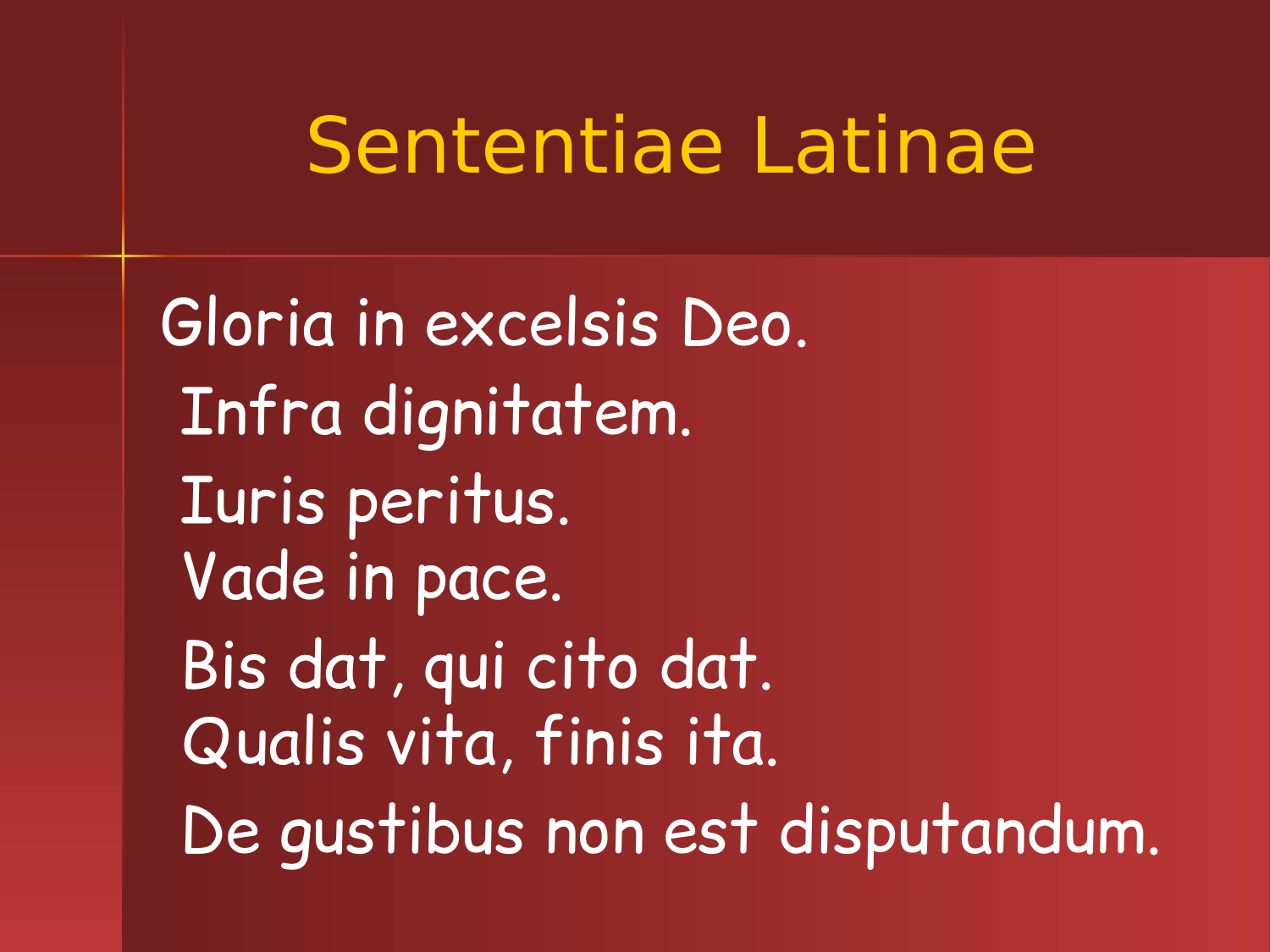

# Sententiae Latinae
Gloria in excelsis Deo.
 Infra dignitatem.
 Iuris peritus.
 Vade in pace.
 Bis dat, qui cito dat.
 Qualis vita, finis ita.
 De gustibus non est disputandum.